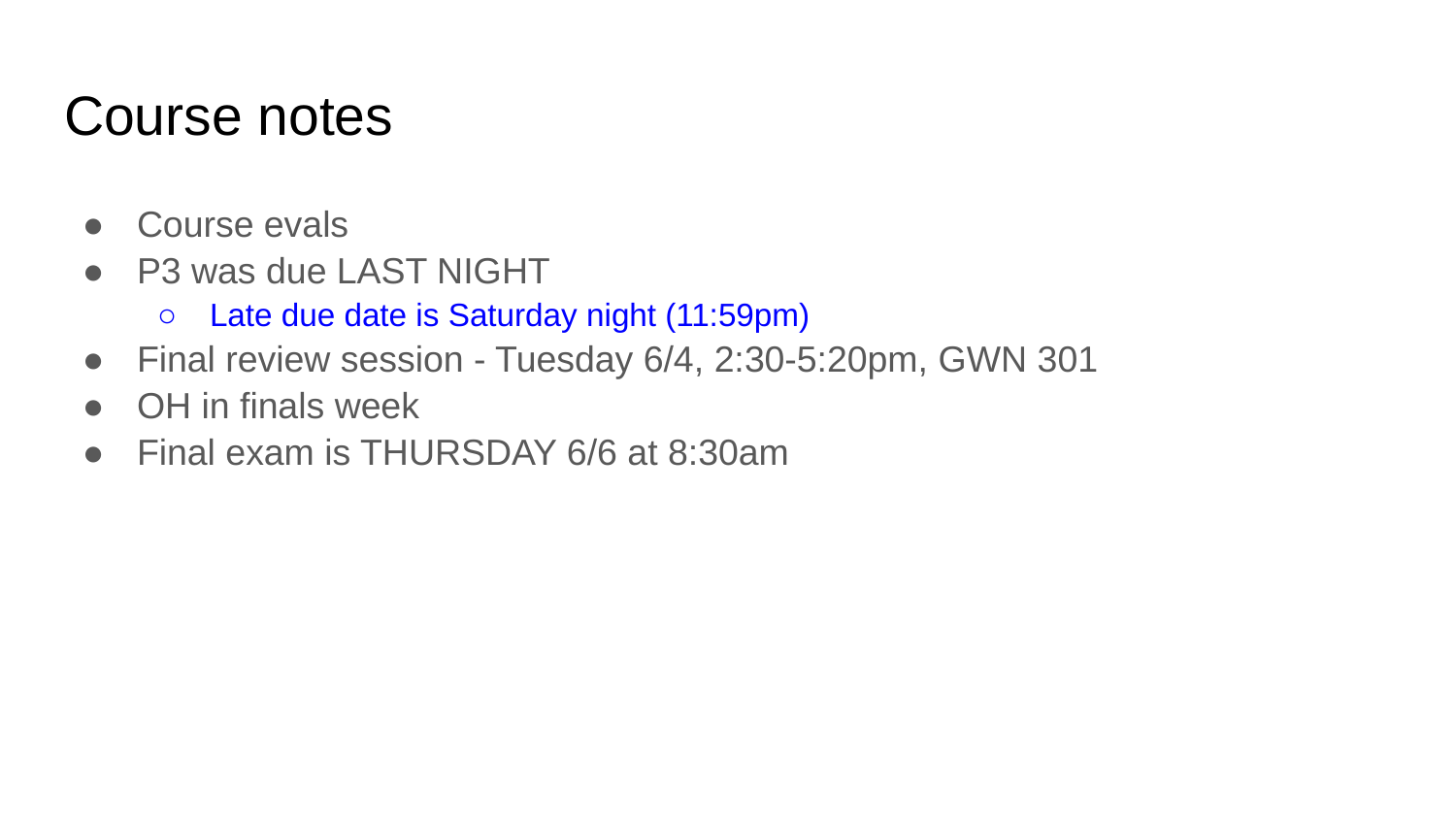

# Course notes
Course evals
P3 was due LAST NIGHT
Late due date is Saturday night (11:59pm)
Final review session - Tuesday 6/4, 2:30-5:20pm, GWN 301
OH in finals week
Final exam is THURSDAY 6/6 at 8:30am